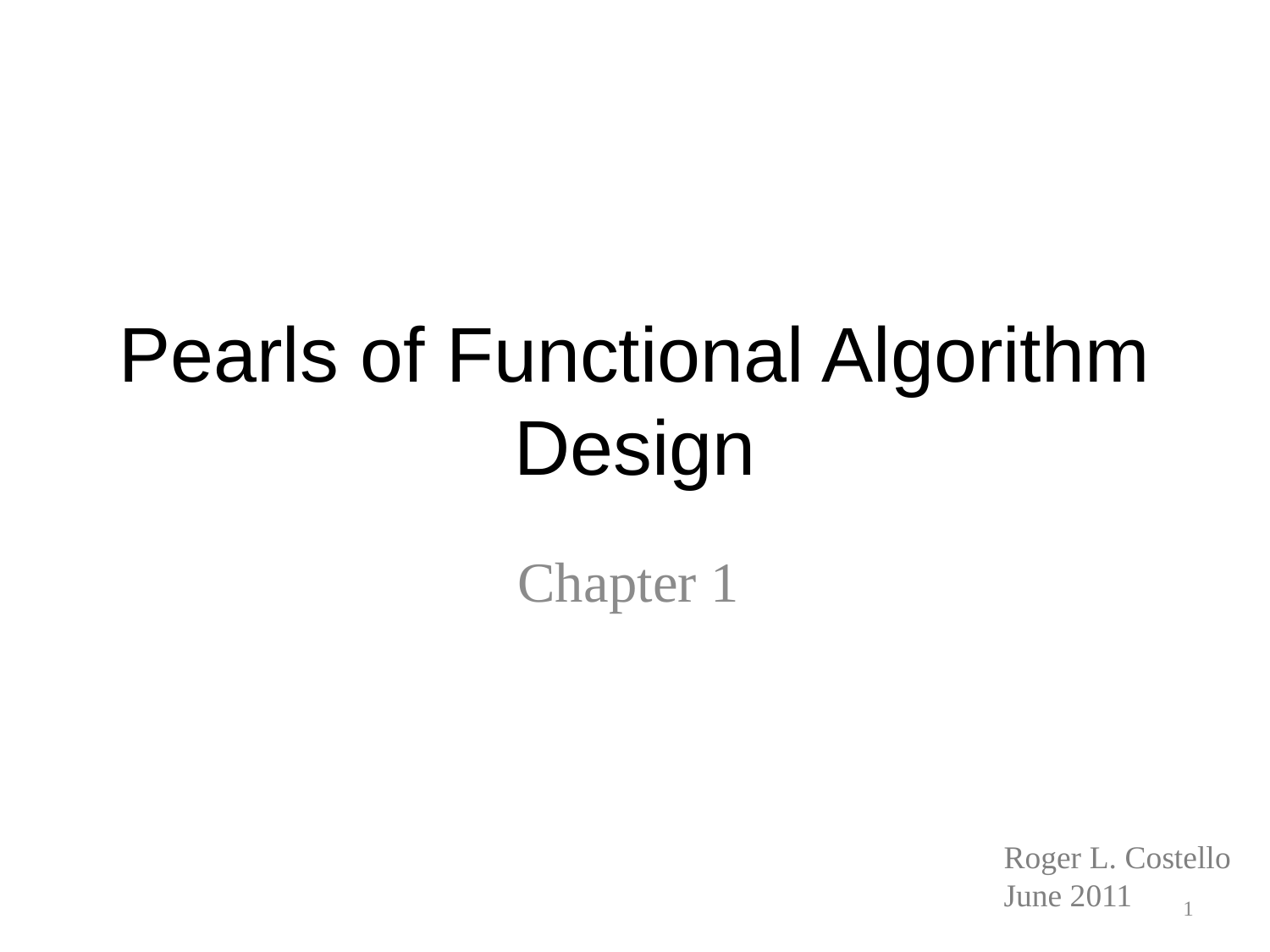

# Pearls of Functional Algorithm Design
Chapter 1
Roger L. Costello
June 2011
1